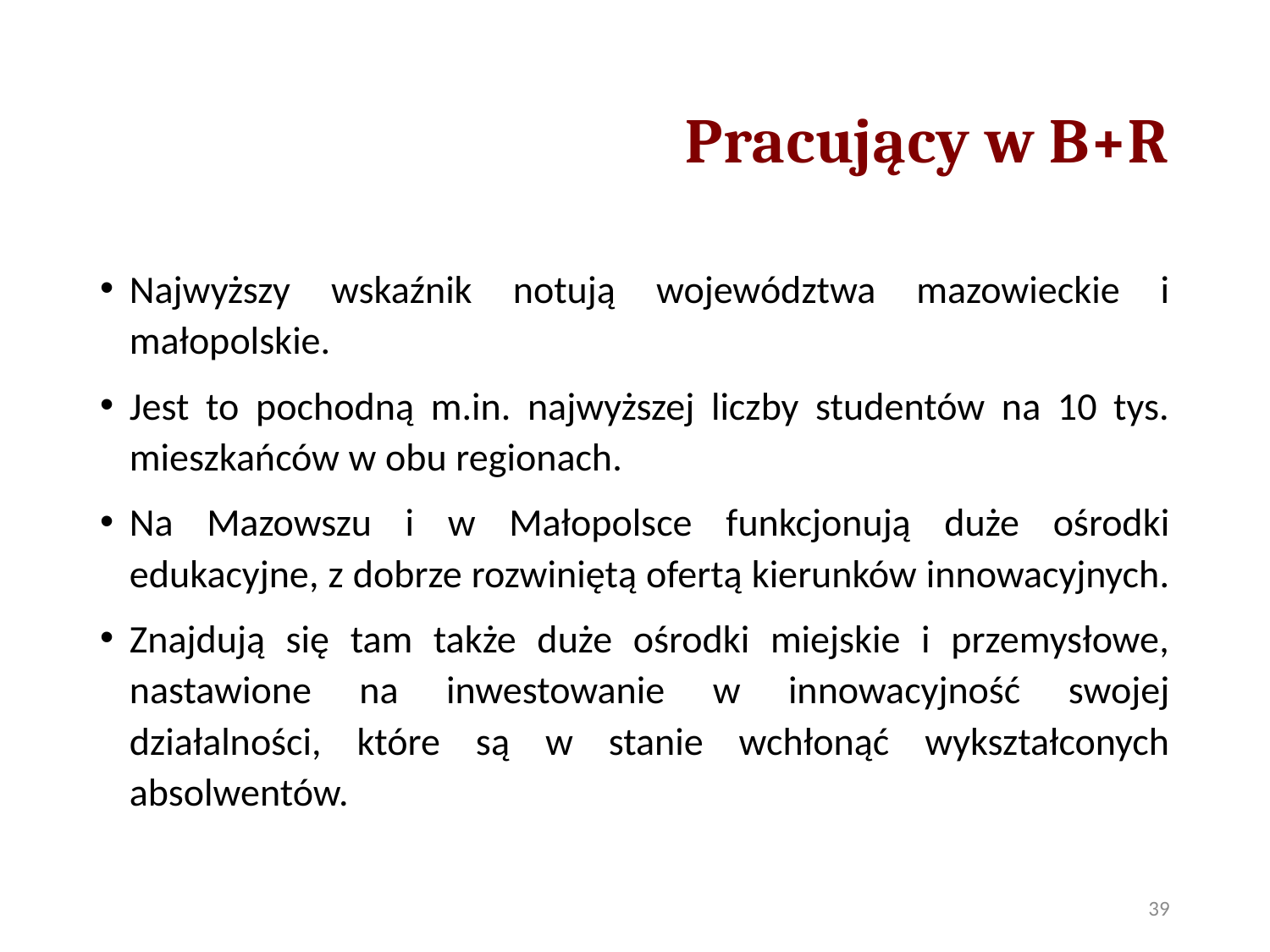

# Pracujący w B+R
Najwyższy wskaźnik notują województwa mazowieckie i małopolskie.
Jest to pochodną m.in. najwyższej liczby studentów na 10 tys. mieszkańców w obu regionach.
Na Mazowszu i w Małopolsce funkcjonują duże ośrodki edukacyjne, z dobrze rozwiniętą ofertą kierunków innowacyjnych.
Znajdują się tam także duże ośrodki miejskie i przemysłowe, nastawione na inwestowanie w innowacyjność swojej działalności, które są w stanie wchłonąć wykształconych absolwentów.

39